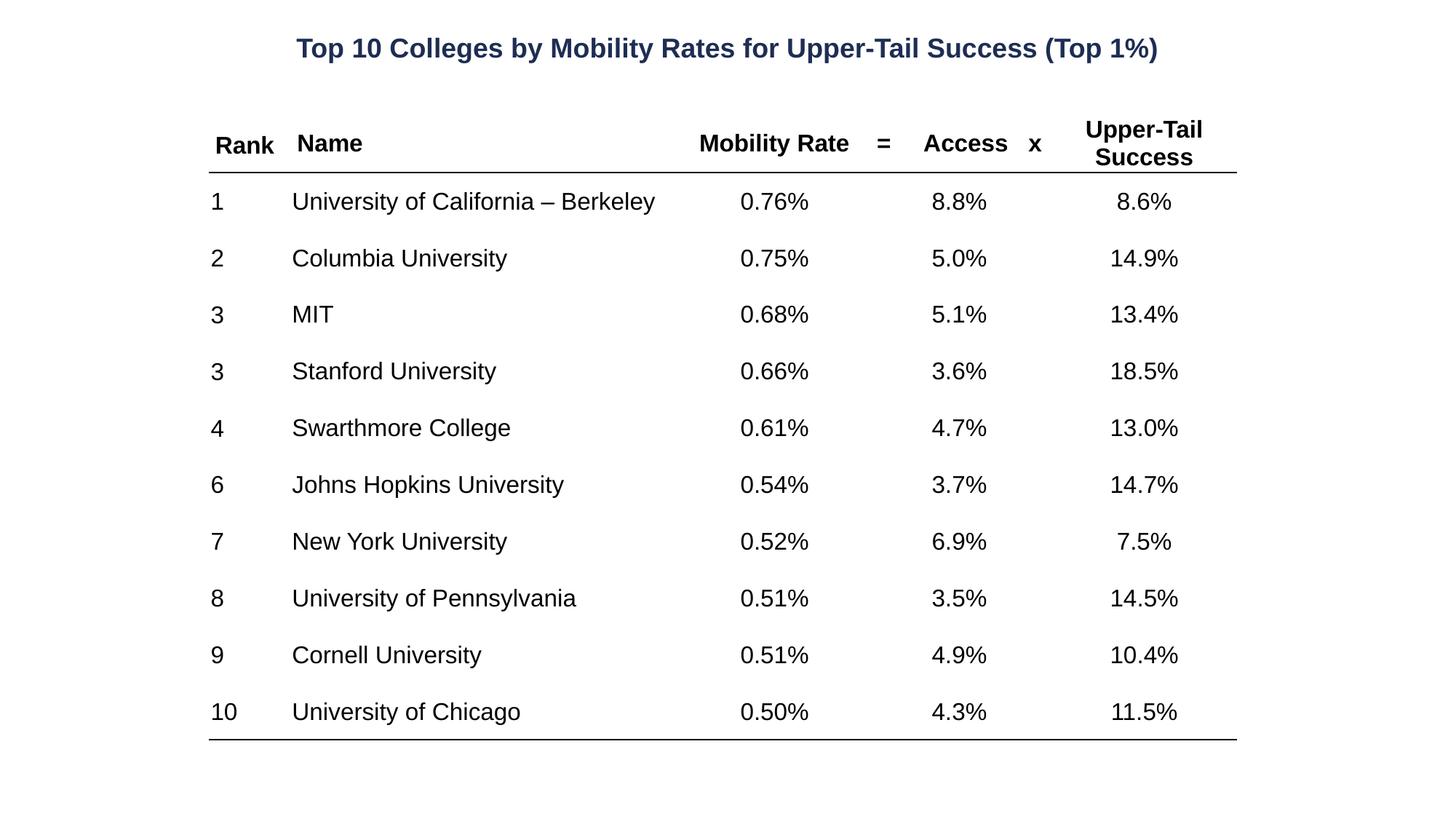

Top 10 Colleges by Mobility Rates for Upper-Tail Success (Top 1%)
| Rank | Name | Mobility Rate | = Access x | Upper-Tail Success |
| --- | --- | --- | --- | --- |
| 1 | University of California – Berkeley | 0.76% | 8.8% | 8.6% |
| 2 | Columbia University | 0.75% | 5.0% | 14.9% |
| 3 | MIT | 0.68% | 5.1% | 13.4% |
| 3 | Stanford University | 0.66% | 3.6% | 18.5% |
| 4 | Swarthmore College | 0.61% | 4.7% | 13.0% |
| 6 | Johns Hopkins University | 0.54% | 3.7% | 14.7% |
| 7 | New York University | 0.52% | 6.9% | 7.5% |
| 8 | University of Pennsylvania | 0.51% | 3.5% | 14.5% |
| 9 | Cornell University | 0.51% | 4.9% | 10.4% |
| 10 | University of Chicago | 0.50% | 4.3% | 11.5% |
|  |  |  |  |  |